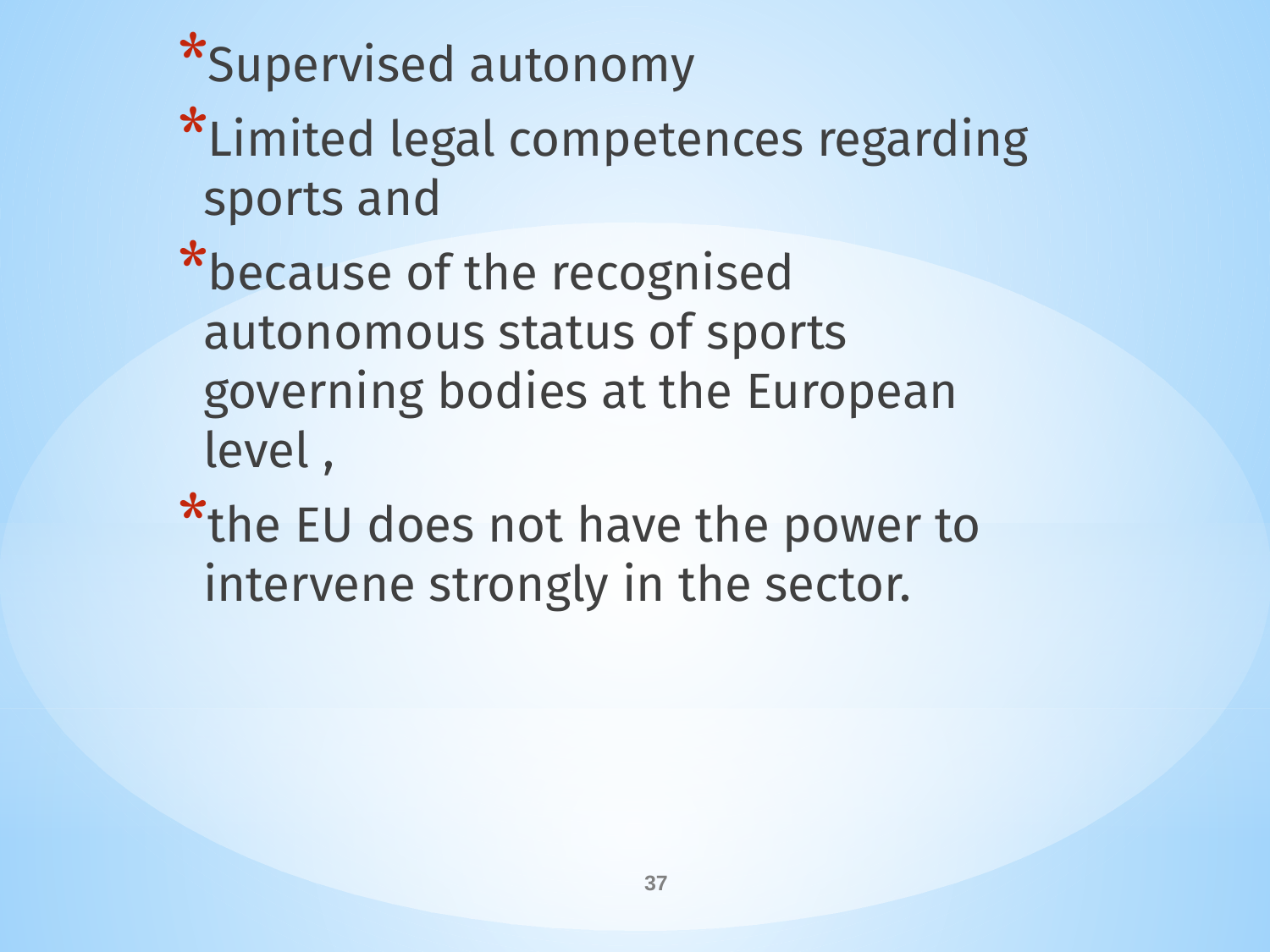

Supervised autonomy
Limited legal competences regarding sports and
because of the recognised autonomous status of sports governing bodies at the European level ,
the EU does not have the power to intervene strongly in the sector.

#
37